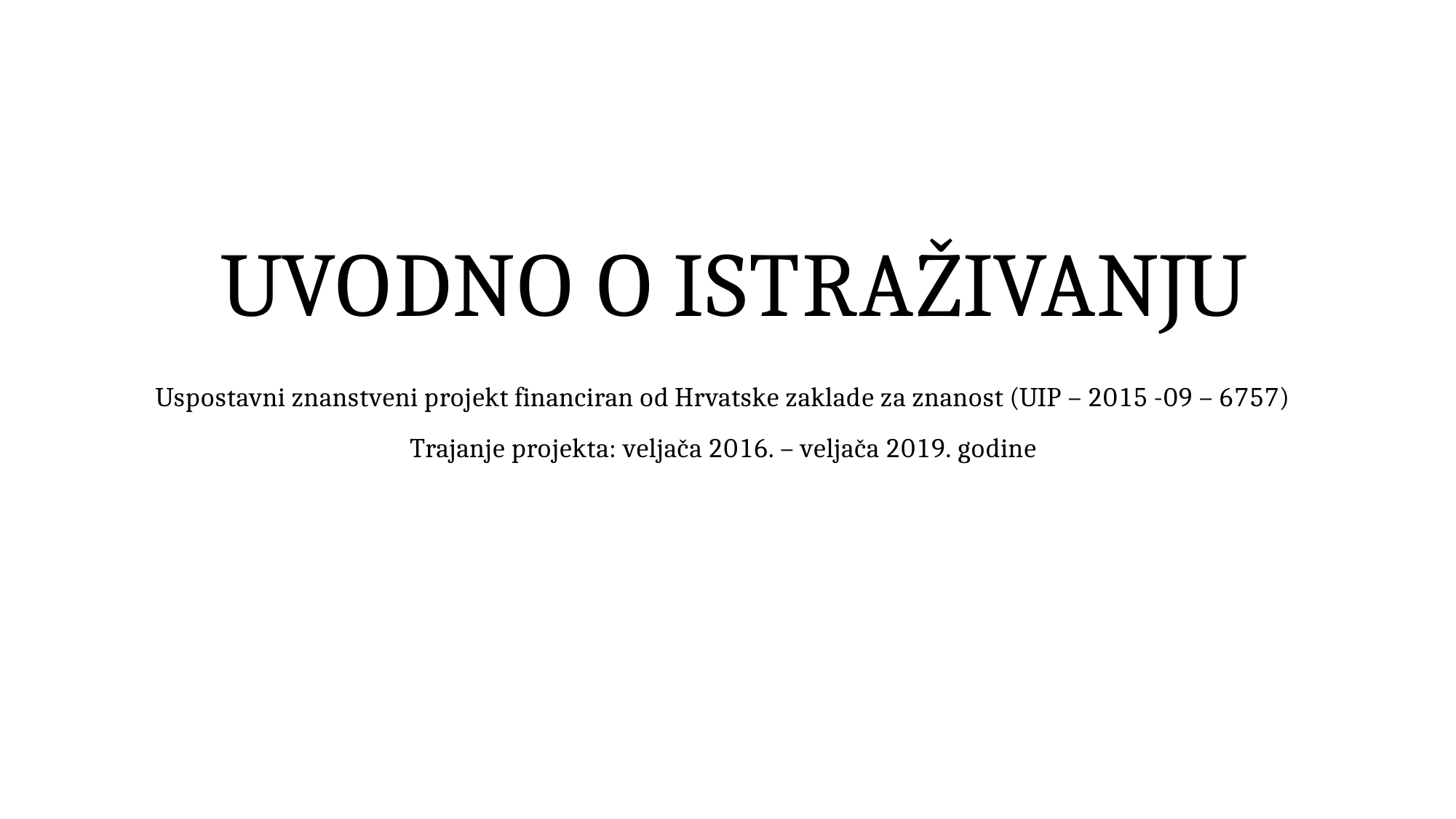

# UVODNO O ISTRAŽIVANJU
Uspostavni znanstveni projekt financiran od Hrvatske zaklade za znanost (UIP – 2015 -09 – 6757)
Trajanje projekta: veljača 2016. – veljača 2019. godine